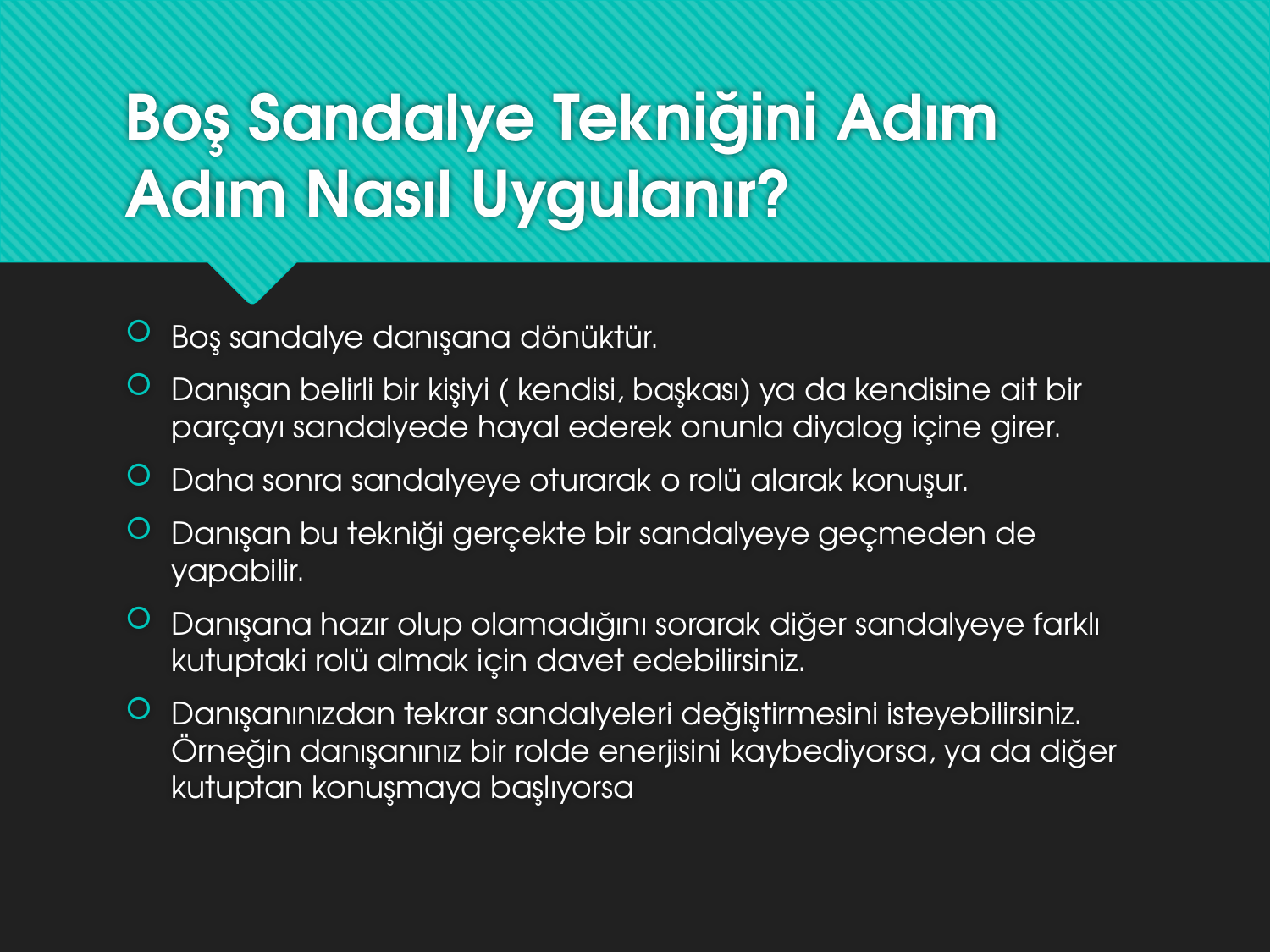

# Boş Sandalye Tekniğini Adım Adım Nasıl Uygulanır?
Boş sandalye danışana dönüktür.
Danışan belirli bir kişiyi ( kendisi, başkası) ya da kendisine ait bir parçayı sandalyede hayal ederek onunla diyalog içine girer.
Daha sonra sandalyeye oturarak o rolü alarak konuşur.
Danışan bu tekniği gerçekte bir sandalyeye geçmeden de yapabilir.
Danışana hazır olup olamadığını sorarak diğer sandalyeye farklı kutuptaki rolü almak için davet edebilirsiniz.
Danışanınızdan tekrar sandalyeleri değiştirmesini isteyebilirsiniz. Örneğin danışanınız bir rolde enerjisini kaybediyorsa, ya da diğer kutuptan konuşmaya başlıyorsa